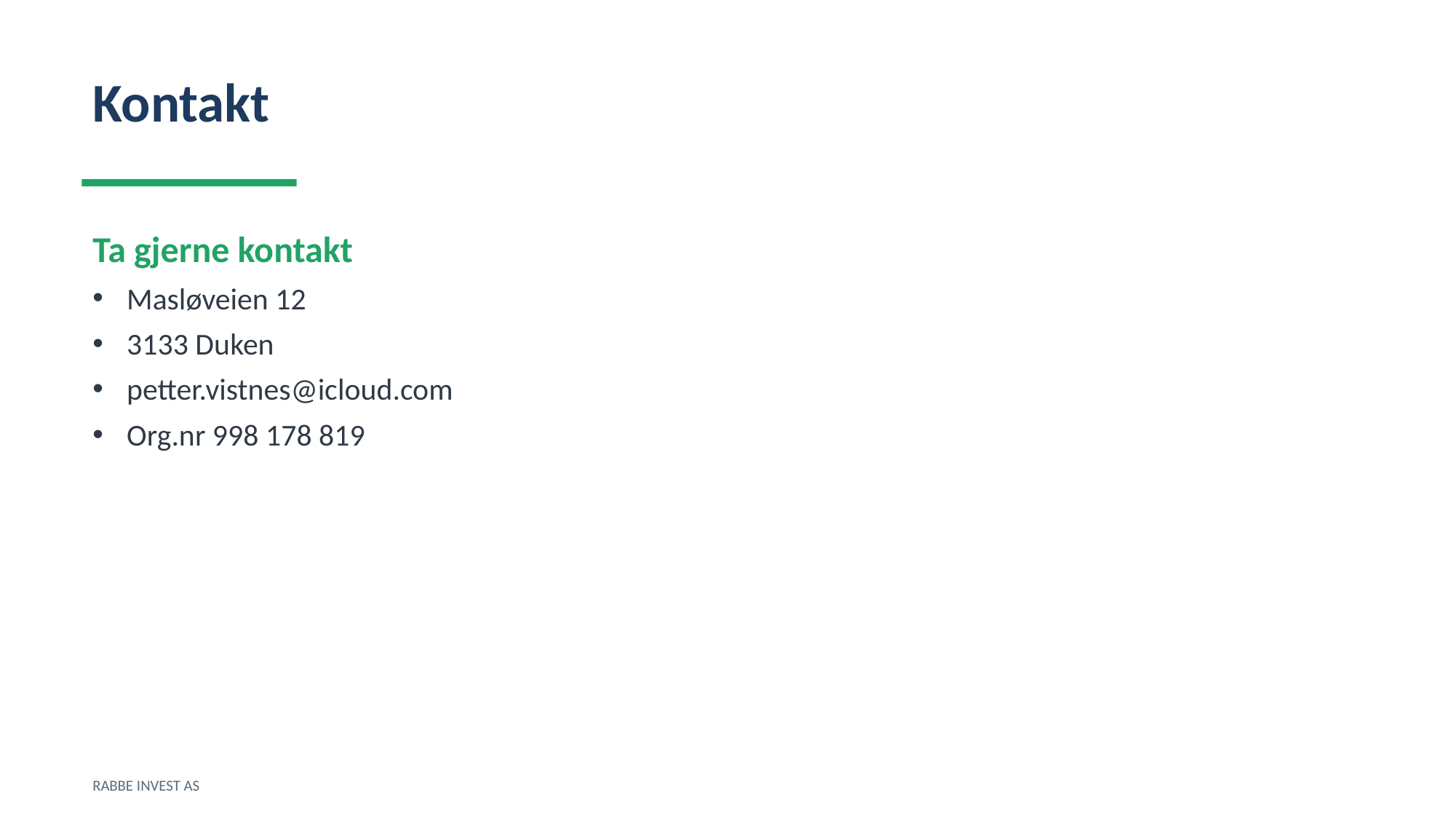

Kontakt

Ta gjerne kontakt
Masløveien 12
3133 Duken
petter.vistnes@icloud.com
Org.nr 998 178 819
RABBE INVEST AS